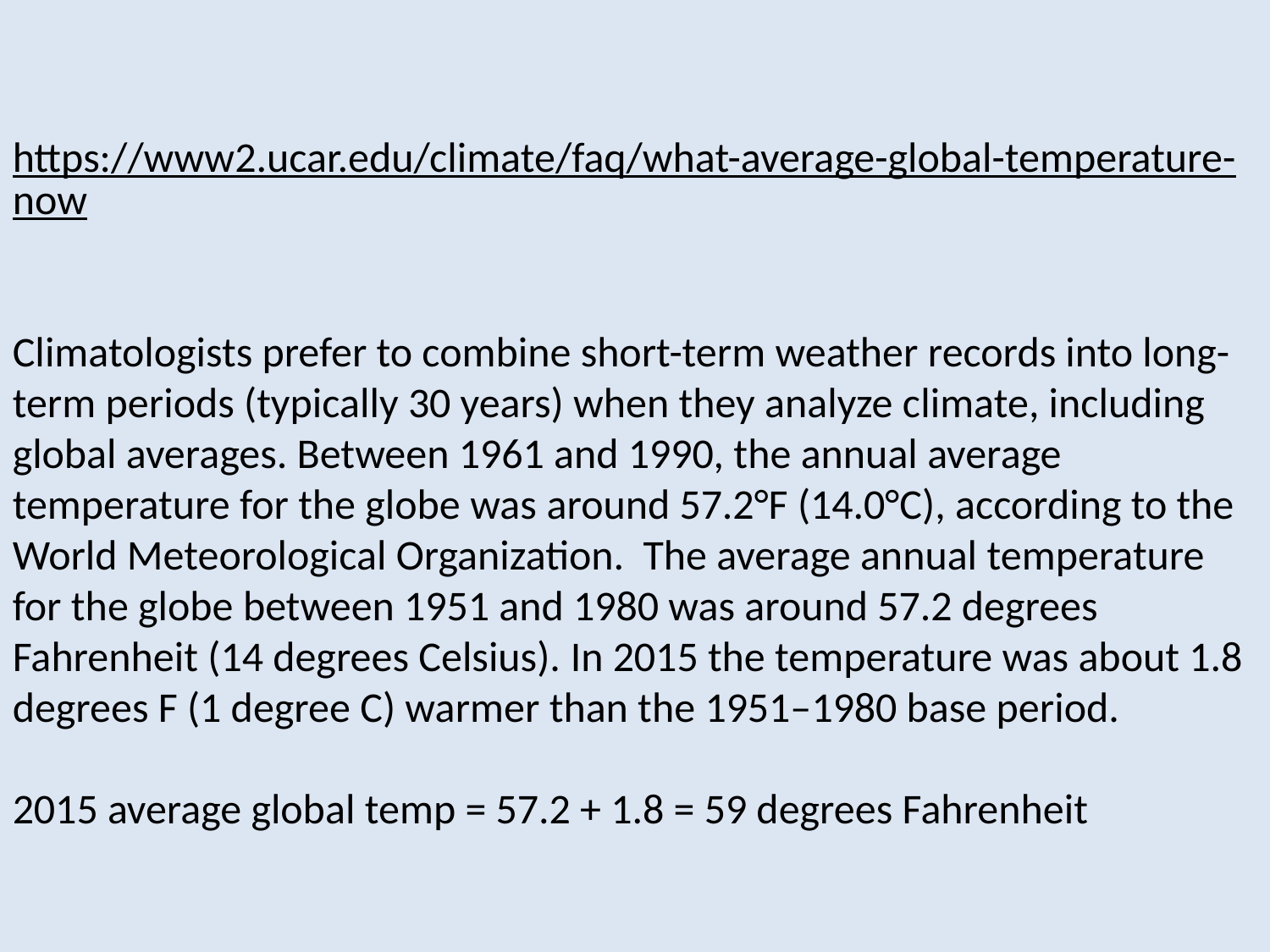

https://www2.ucar.edu/climate/faq/what-average-global-temperature-now

Climatologists prefer to combine short-term weather records into long-term periods (typically 30 years) when they analyze climate, including global averages. Between 1961 and 1990, the annual average temperature for the globe was around 57.2°F (14.0°C), according to the World Meteorological Organization.  The average annual temperature for the globe between 1951 and 1980 was around 57.2 degrees Fahrenheit (14 degrees Celsius). In 2015 the temperature was about 1.8 degrees F (1 degree C) warmer than the 1951–1980 base period.

2015 average global temp = 57.2 + 1.8 = 59 degrees Fahrenheit